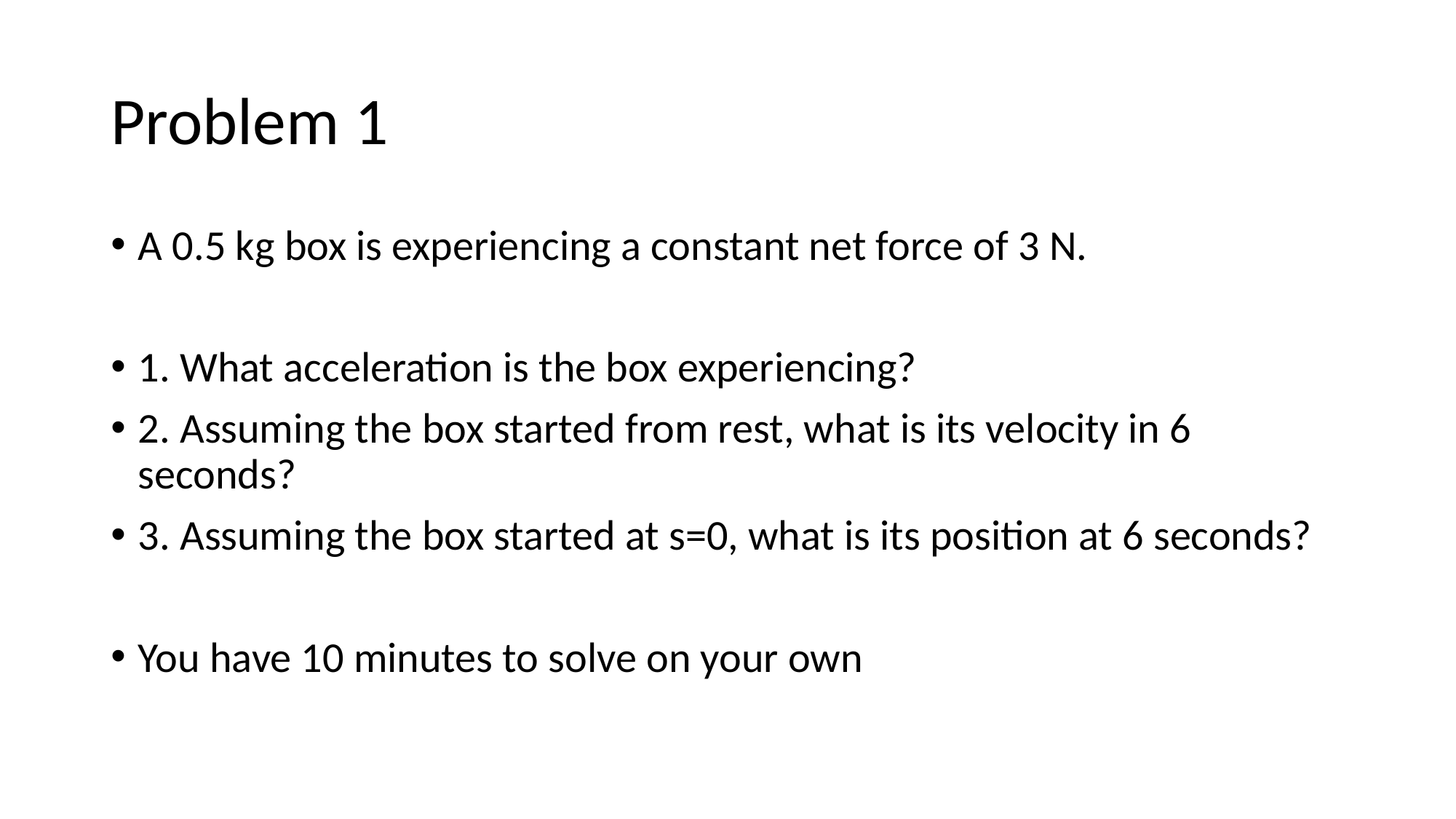

# Problem 1
A 0.5 kg box is experiencing a constant net force of 3 N.

1. What acceleration is the box experiencing?
2. Assuming the box started from rest, what is its velocity in 6 seconds?
3. Assuming the box started at s=0, what is its position at 6 seconds?

You have 10 minutes to solve on your own